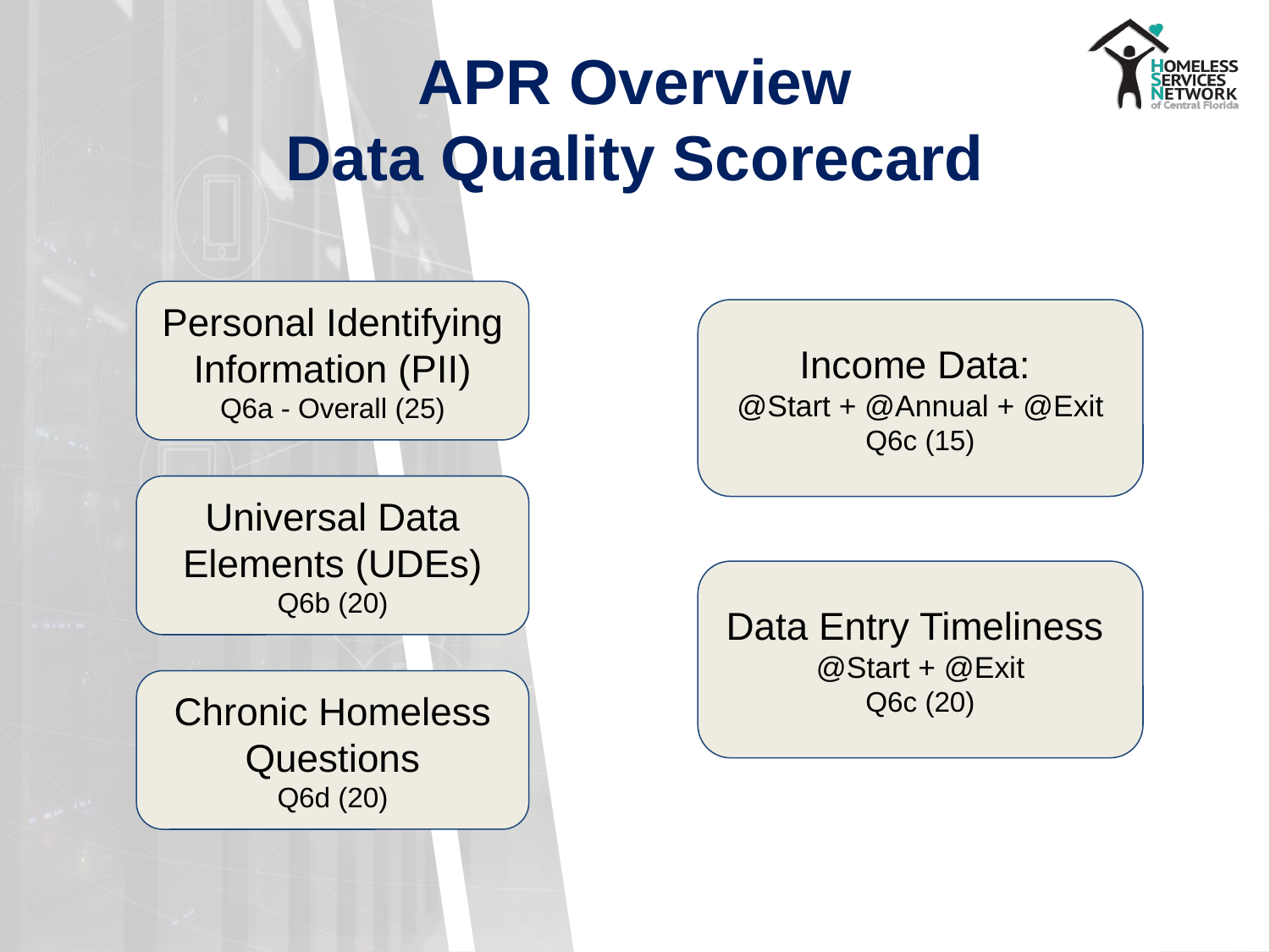

# APR Overview
Data Quality Scorecard

Personal Identifying Information (PII)
Q6a - Overall (25)
Income Data:
@Start + @Annual + @Exit
Q6c (15)
Universal Data Elements (UDEs)
Q6b (20)
Data Entry Timeliness
@Start + @Exit
Q6c (20)
Chronic Homeless Questions
Q6d (20)